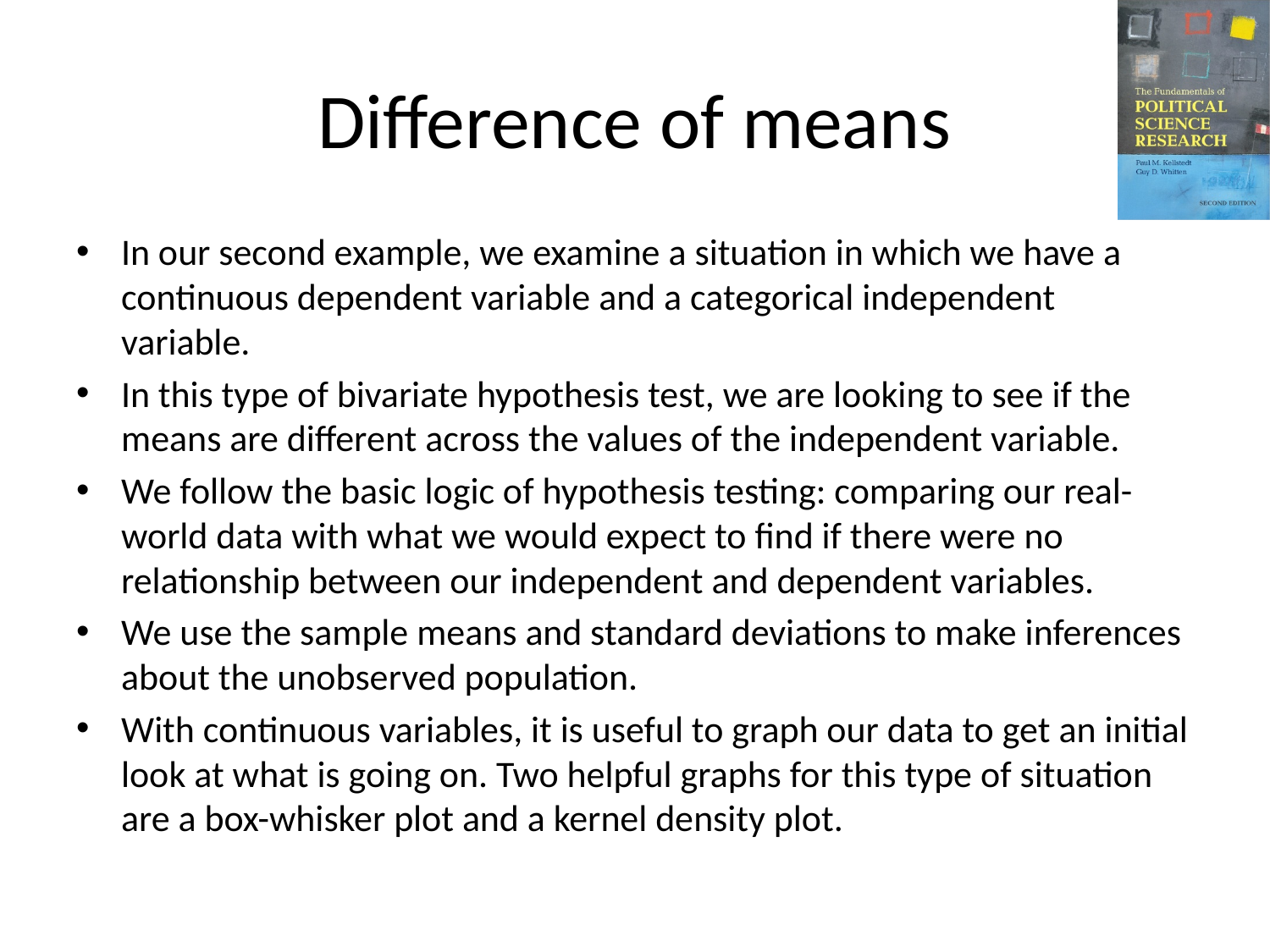

# Difference of means
In our second example, we examine a situation in which we have a continuous dependent variable and a categorical independent variable.
In this type of bivariate hypothesis test, we are looking to see if the means are different across the values of the independent variable.
We follow the basic logic of hypothesis testing: comparing our real-world data with what we would expect to find if there were no relationship between our independent and dependent variables.
We use the sample means and standard deviations to make inferences about the unobserved population.
With continuous variables, it is useful to graph our data to get an initial look at what is going on. Two helpful graphs for this type of situation are a box-whisker plot and a kernel density plot.